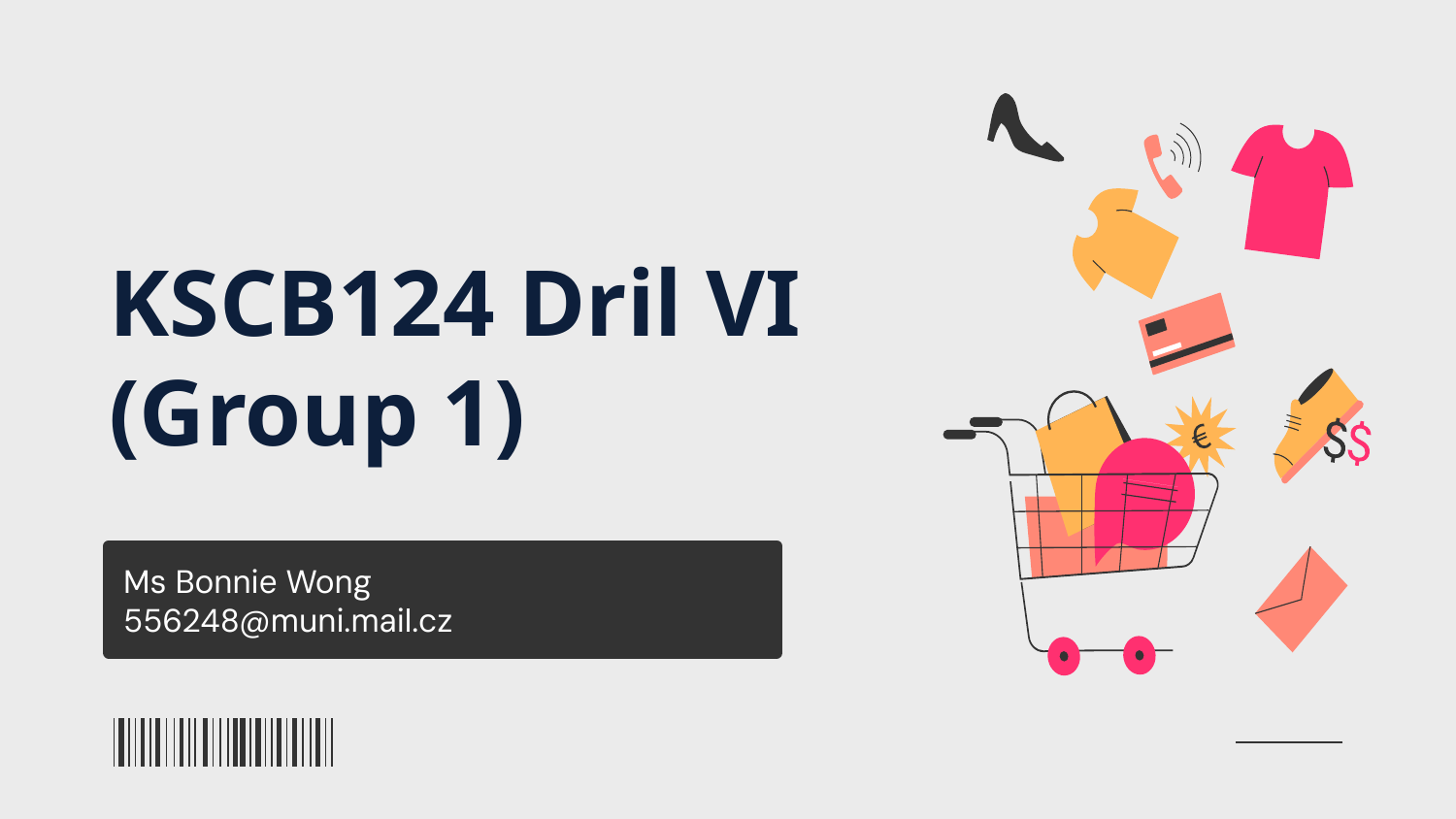

# KSCB124 Dril VI
(Group 1)

Ms Bonnie Wong
556248@muni.mail.cz